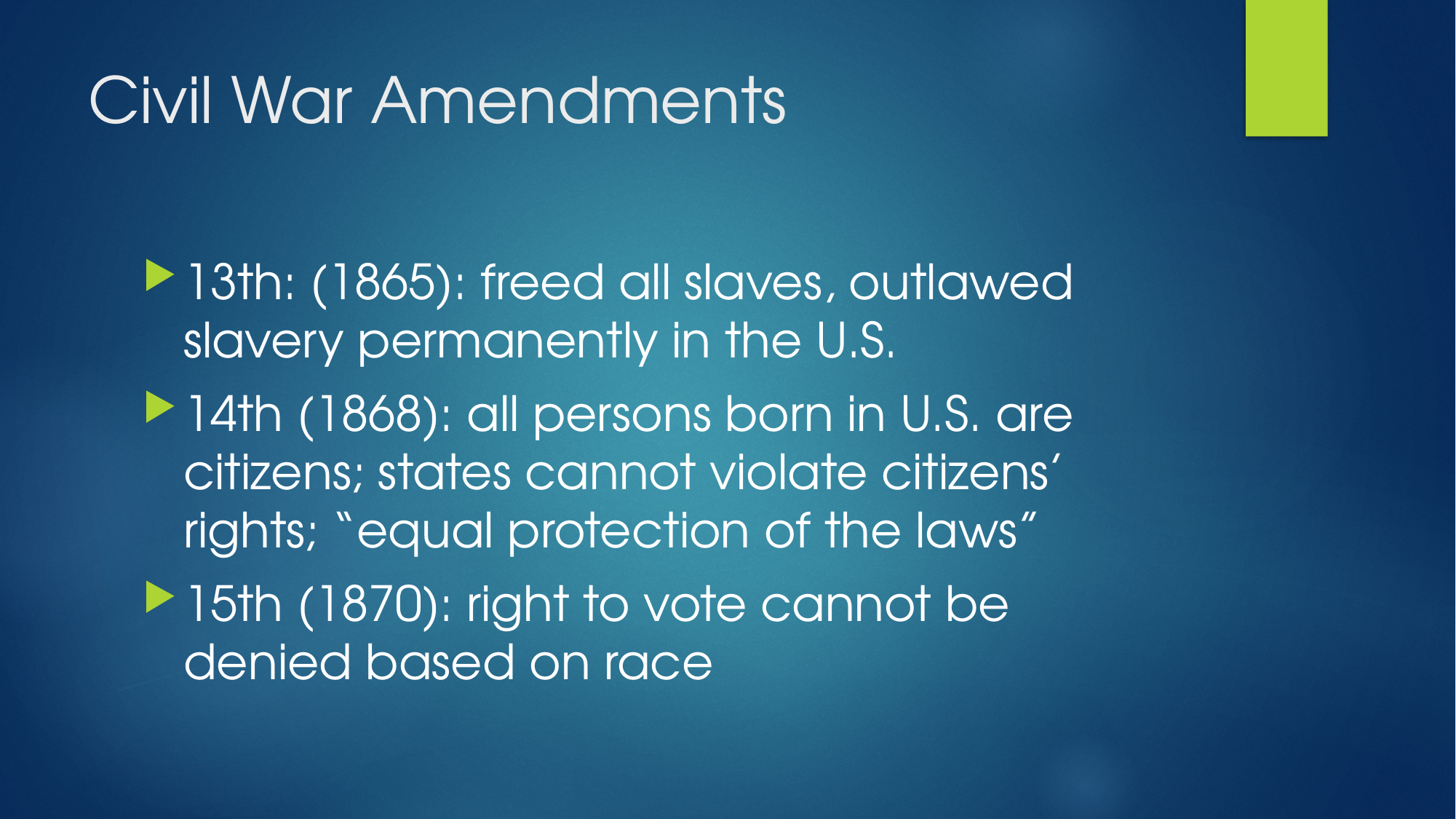

# Civil War Amendments

13th: (1865): freed all slaves, outlawed slavery permanently in the U.S.
14th (1868): all persons born in U.S. are citizens; states cannot violate citizens’ rights; “equal protection of the laws”
15th (1870): right to vote cannot be denied based on race